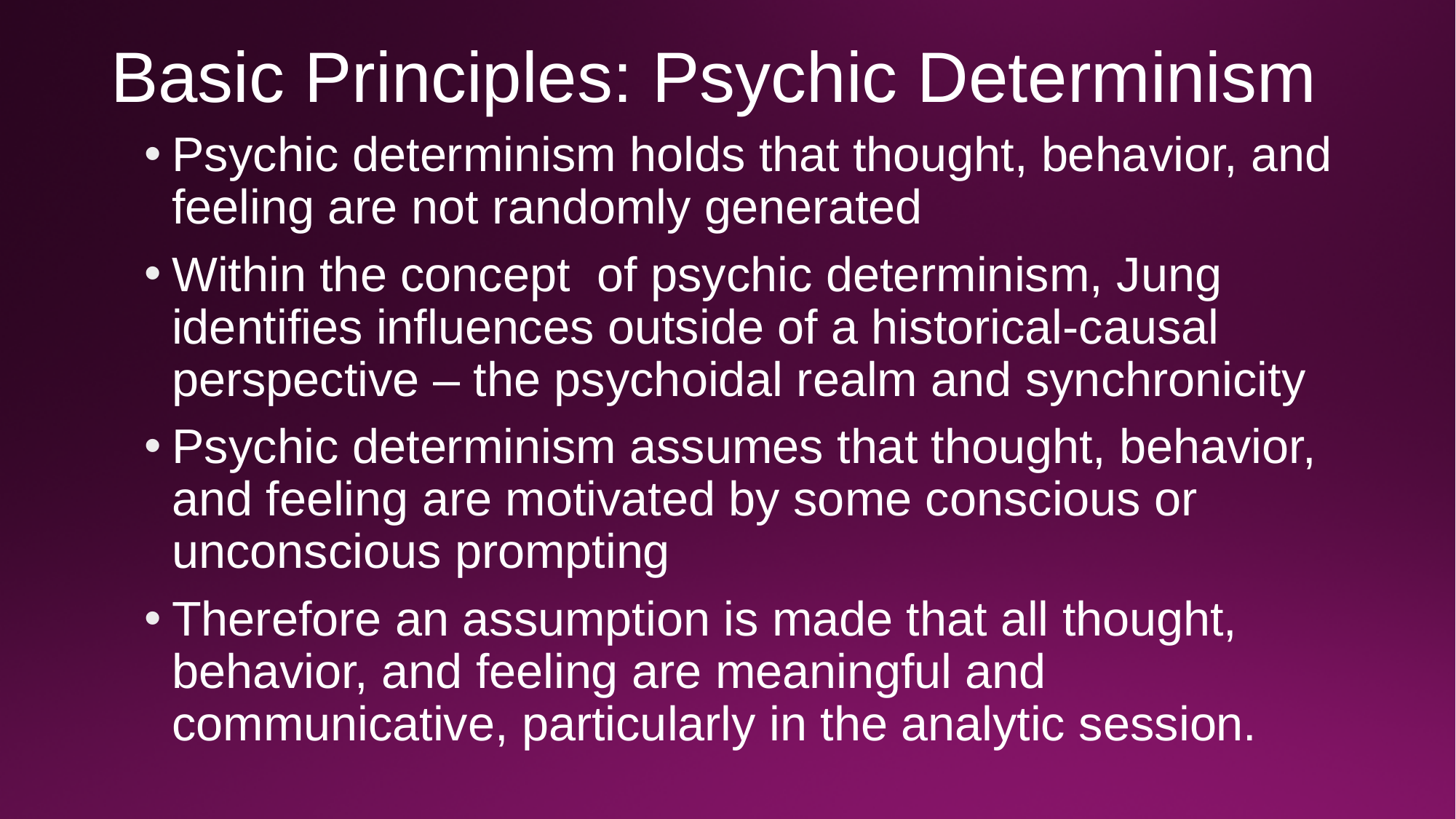

# Basic Principles: Psychic Determinism
Psychic determinism holds that thought, behavior, and feeling are not randomly generated
Within the concept  of psychic determinism, Jung identifies influences outside of a historical-causal perspective – the psychoidal realm and synchronicity
Psychic determinism assumes that thought, behavior, and feeling are motivated by some conscious or unconscious prompting
Therefore an assumption is made that all thought, behavior, and feeling are meaningful and communicative, particularly in the analytic session.